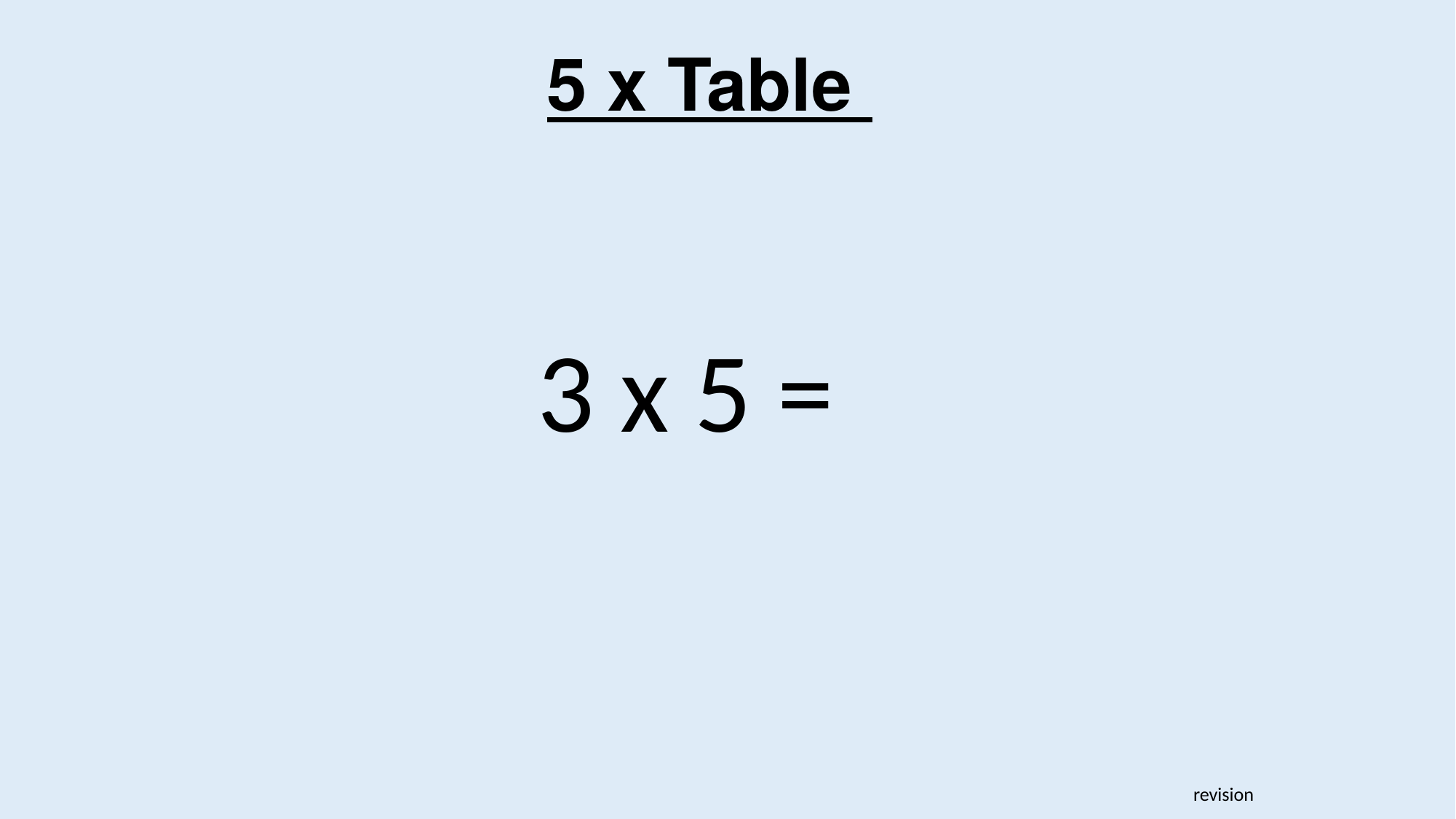

5 x Table
3 x 5 =
revision